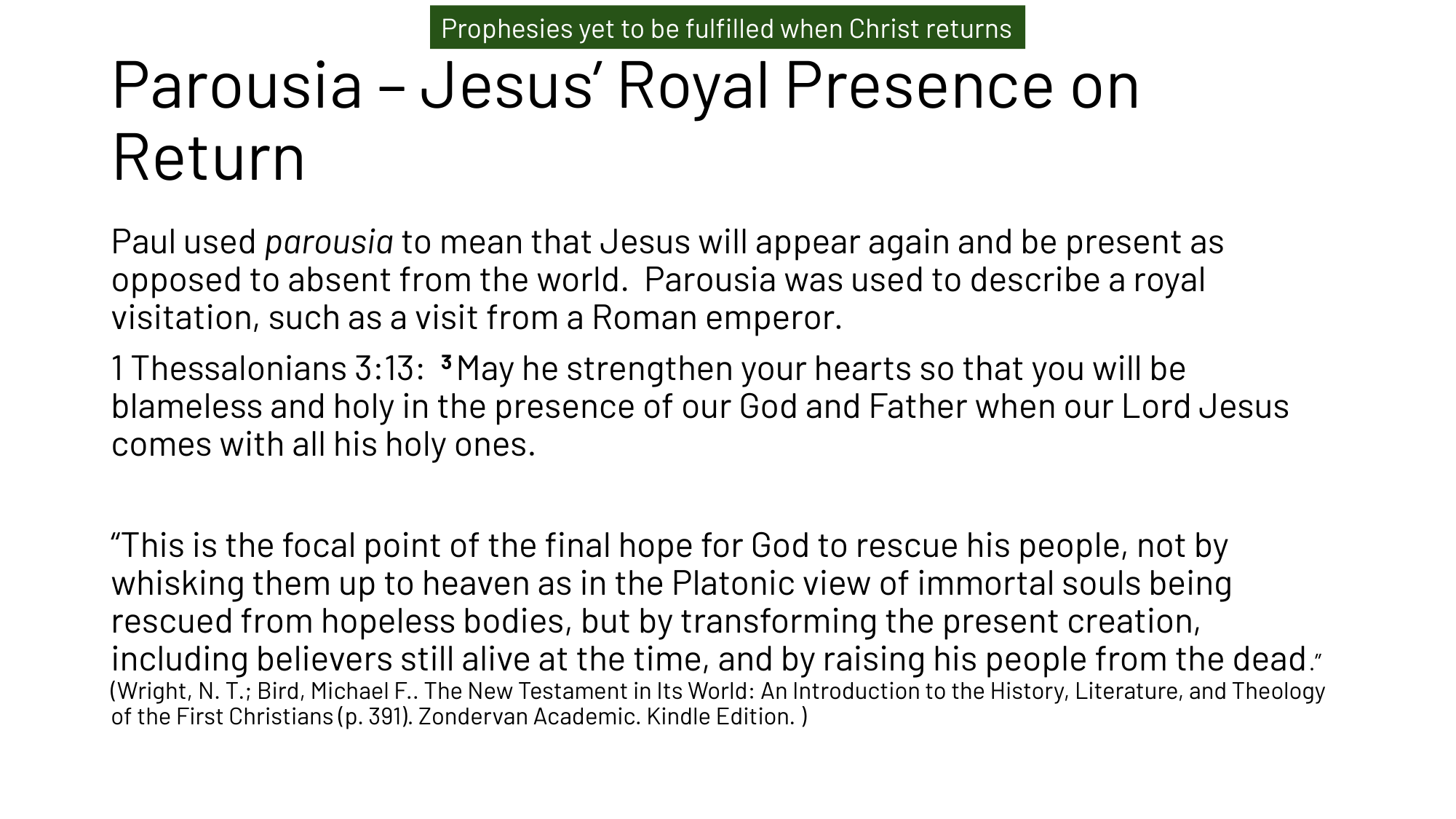

Prophesies yet to be fulfilled when Christ returns
# Parousia – Jesus’ Royal Presence on Return
Paul used parousia to mean that Jesus will appear again and be present as opposed to absent from the world.  Parousia was used to describe a royal visitation, such as a visit from a Roman emperor.
1 Thessalonians 3:13:  3 May he strengthen your hearts so that you will be blameless and holy in the presence of our God and Father when our Lord Jesus comes with all his holy ones.

“This is the focal point of the final hope for God to rescue his people, not by whisking them up to heaven as in the Platonic view of immortal souls being rescued from hopeless bodies, but by transforming the present creation, including believers still alive at the time, and by raising his people from the dead.” (Wright, N. T.; Bird, Michael F.. The New Testament in Its World: An Introduction to the History, Literature, and Theology of the First Christians (p. 391). Zondervan Academic. Kindle Edition. )